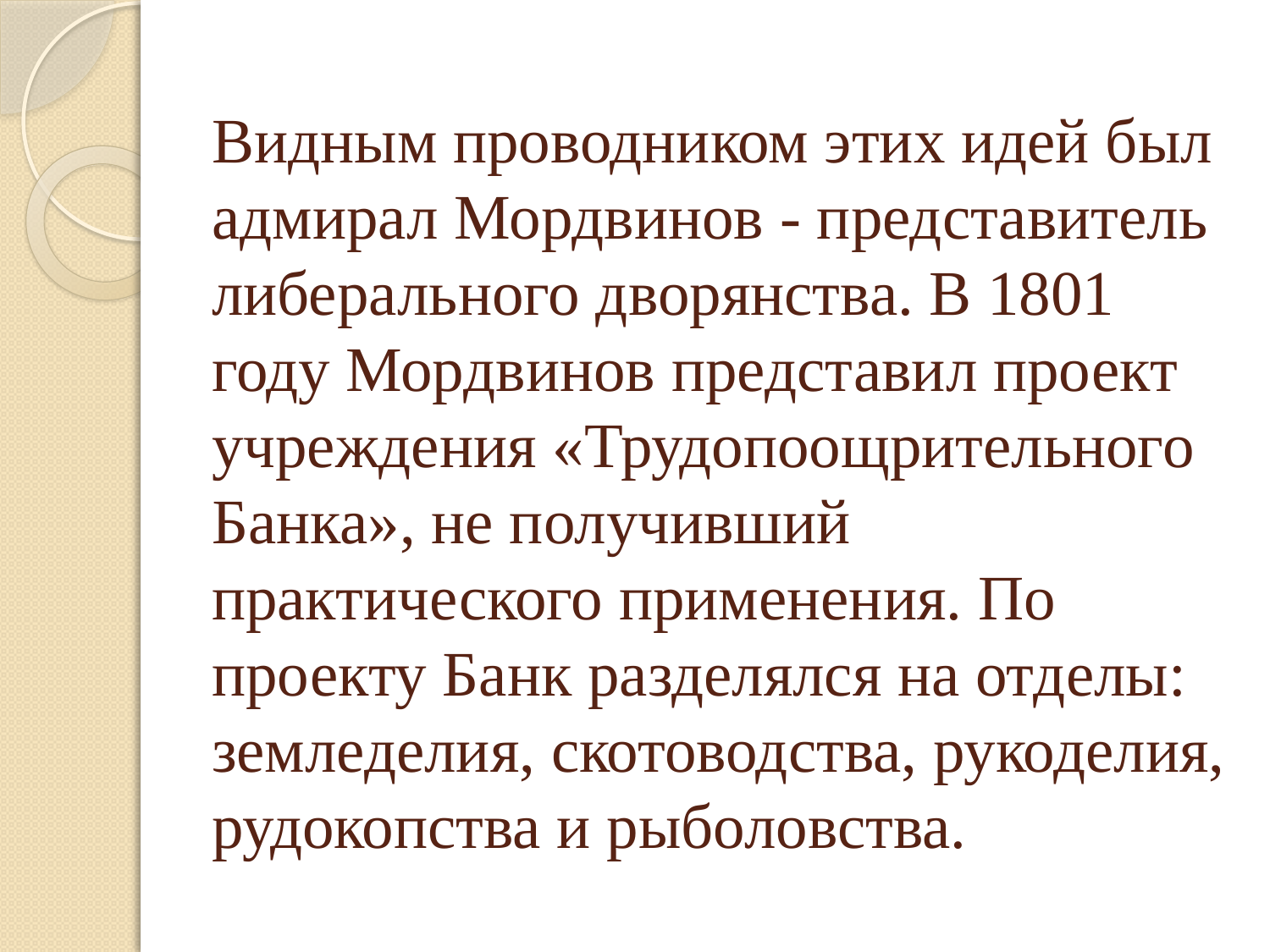

# Видным проводником этих идей был адмирал Мордвинов - представитель либерального дворянства. В 1801 году Мордвинов представил проект учреждения «Трудопоощрительного Банка», не получивший практического применения. По проекту Банк разделялся на отделы: земледелия, скотоводства, рукоделия, рудокопства и рыболовства.